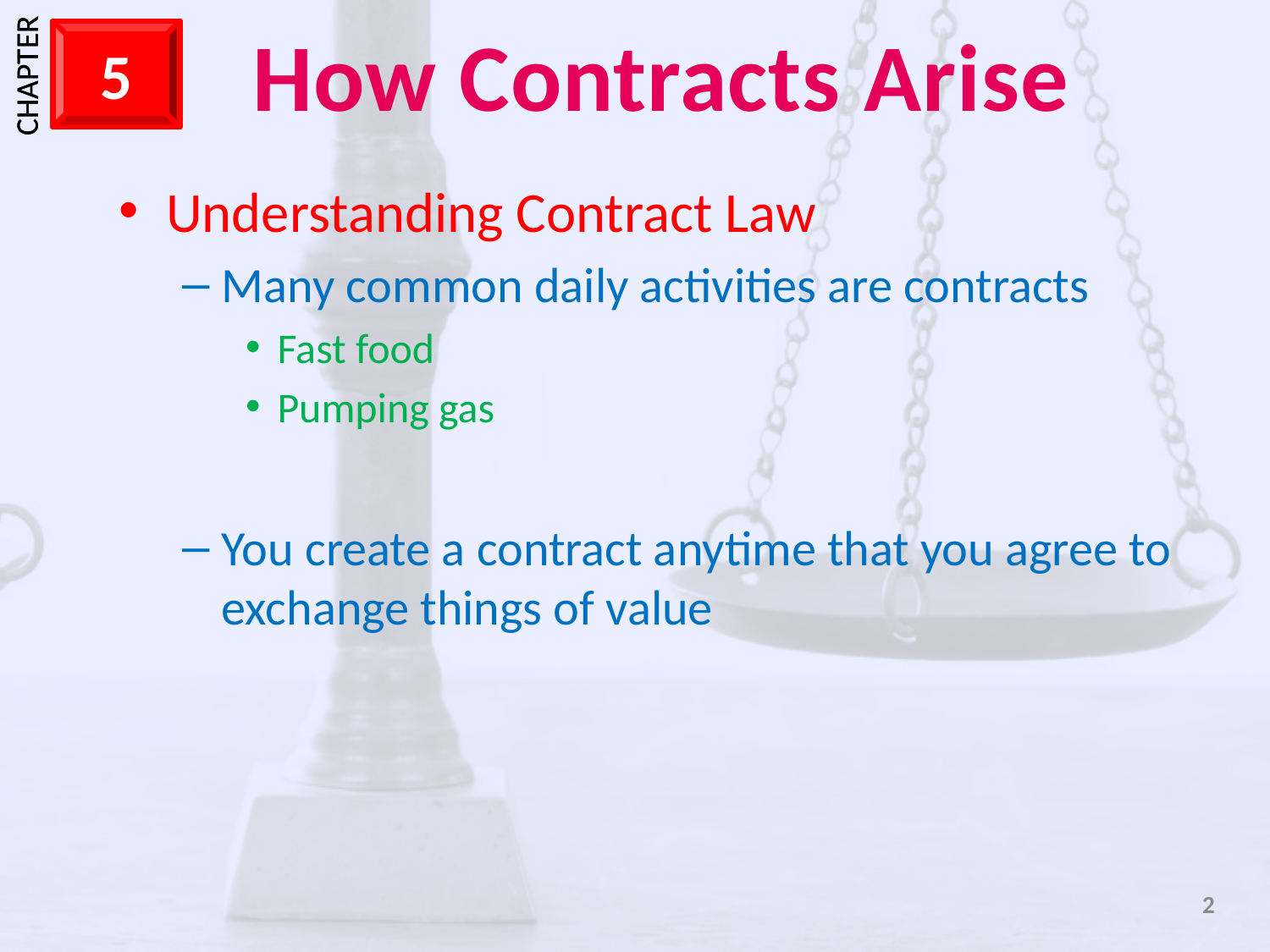

Understanding Contract Law
Many common daily activities are contracts
Fast food
Pumping gas

You create a contract anytime that you agree to exchange things of value
2